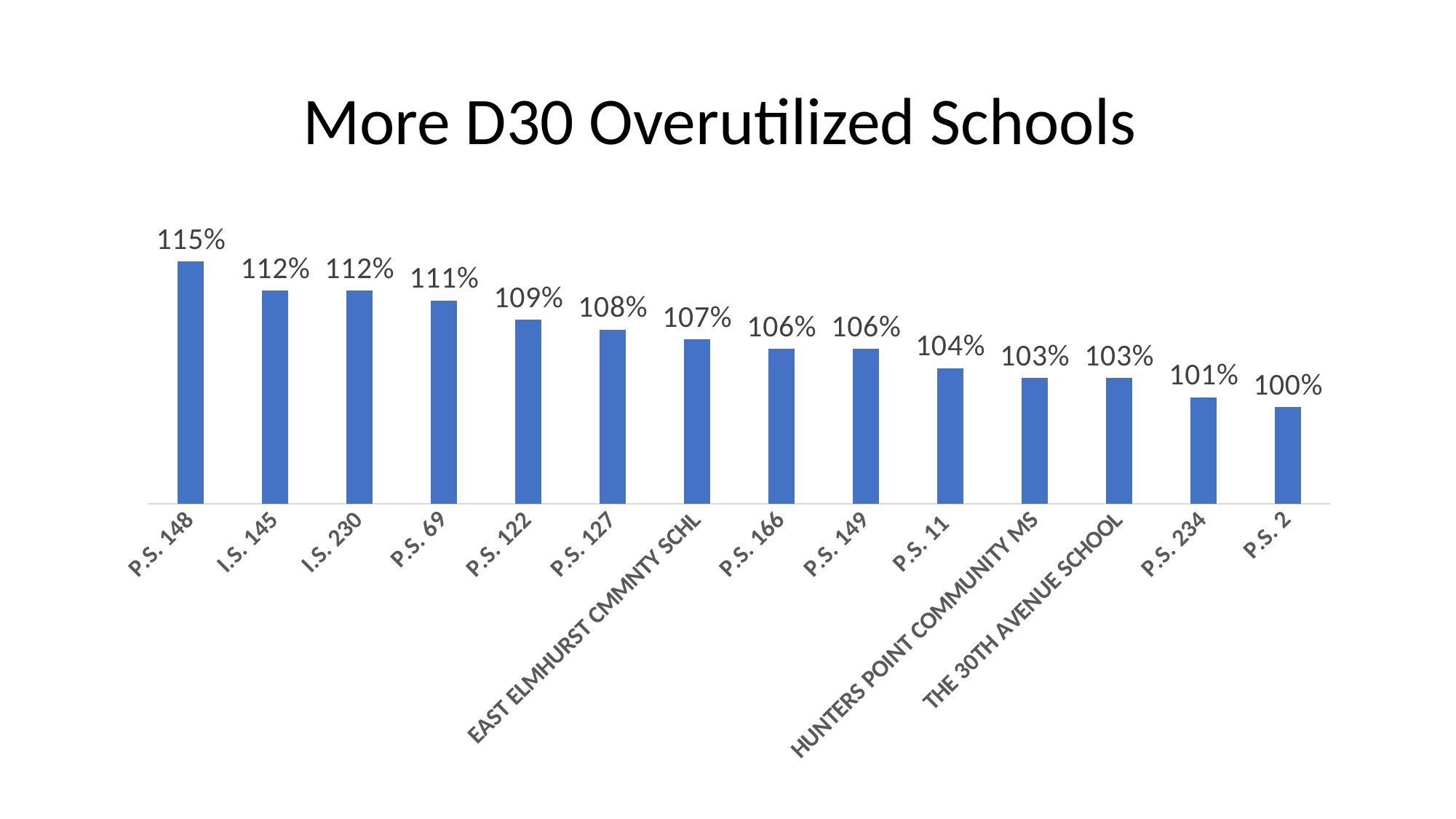

# More D30 Overutilized Schools

### Chart

| Category |  |
|---|---|
| P.S. 148 | 1.1500000000000001 |
| I.S. 145 | 1.12 |
| I.S. 230 | 1.12 |
| P.S. 69 | 1.11 |
| P.S. 122 | 1.09 |
| P.S. 127 | 1.08 |
| EAST ELMHURST CMMNTY SCHL | 1.07 |
| P.S. 166 | 1.06 |
| P.S. 149 | 1.06 |
| P.S. 11  | 1.04 |
| HUNTERS POINT COMMUNITY MS | 1.03 |
| THE 30TH AVENUE SCHOOL | 1.03 |
| P.S. 234 | 1.01 |
| P.S. 2 | 1.0 |